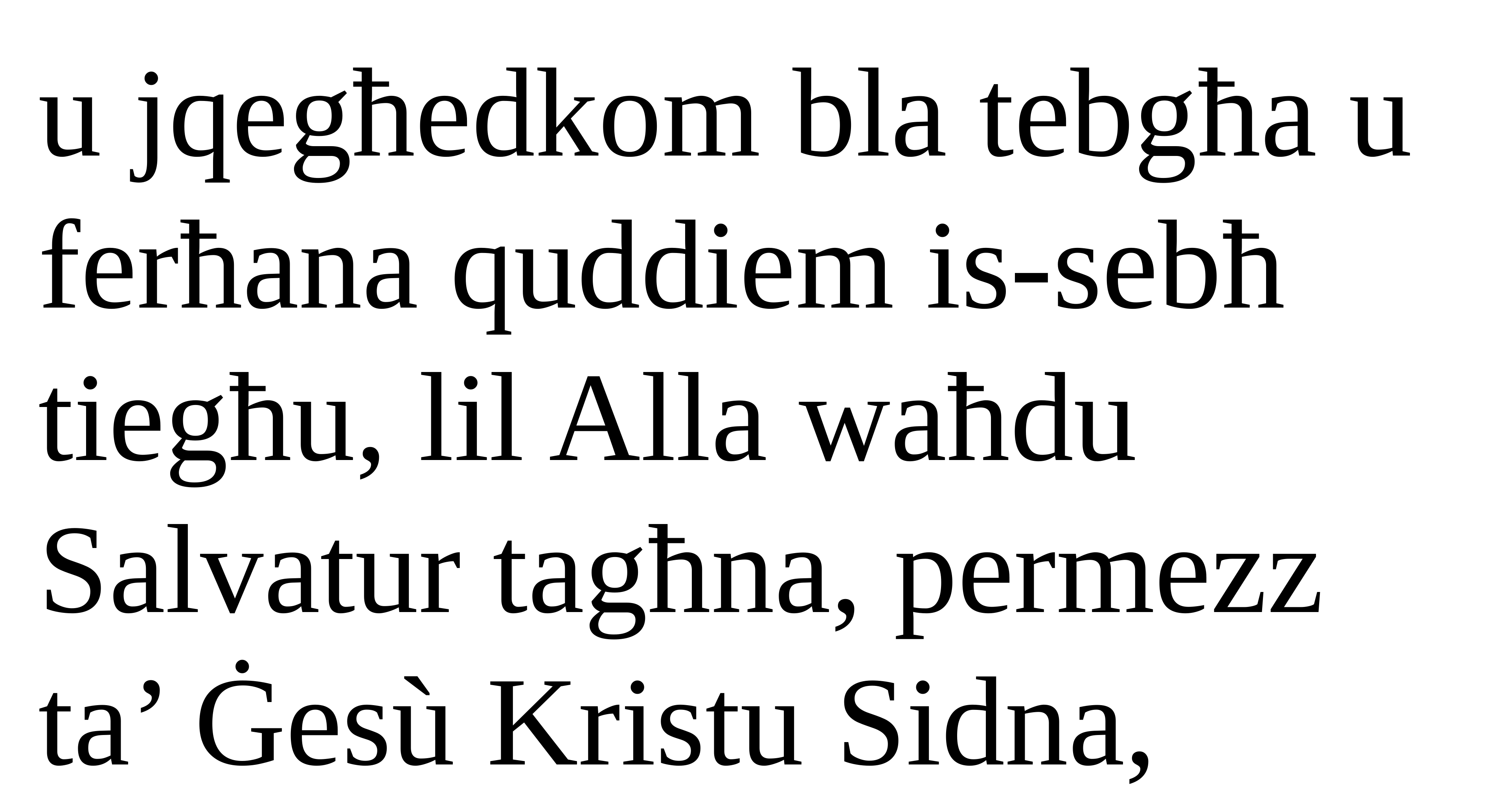

u jqegħedkom bla tebgħa u ferħana quddiem is-sebħ tiegħu, lil Alla waħdu Salvatur tagħna, permezz ta’ Ġesù Kristu Sidna,